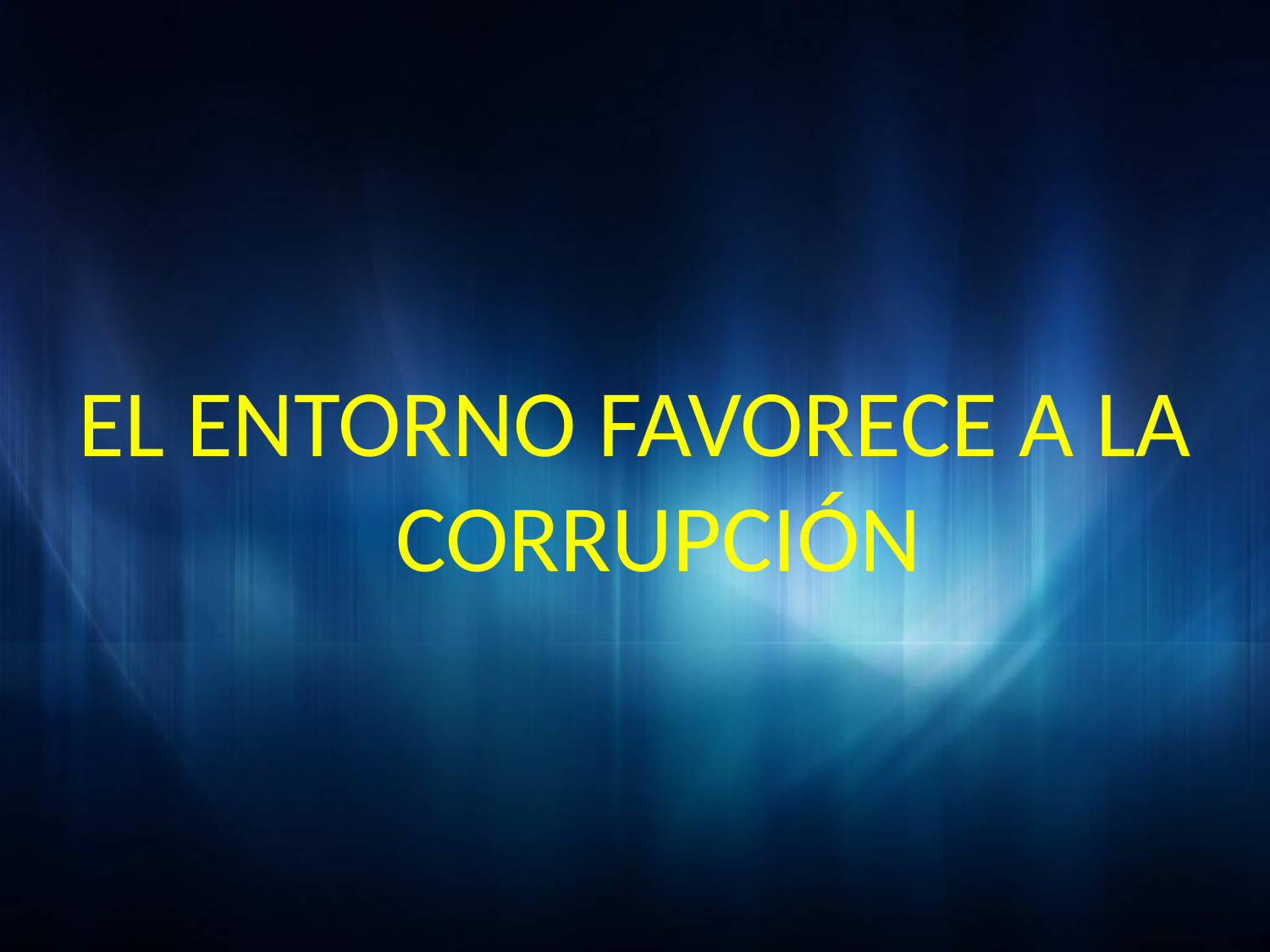

#

EL ENTORNO FAVORECE A LA CORRUPCIÓN